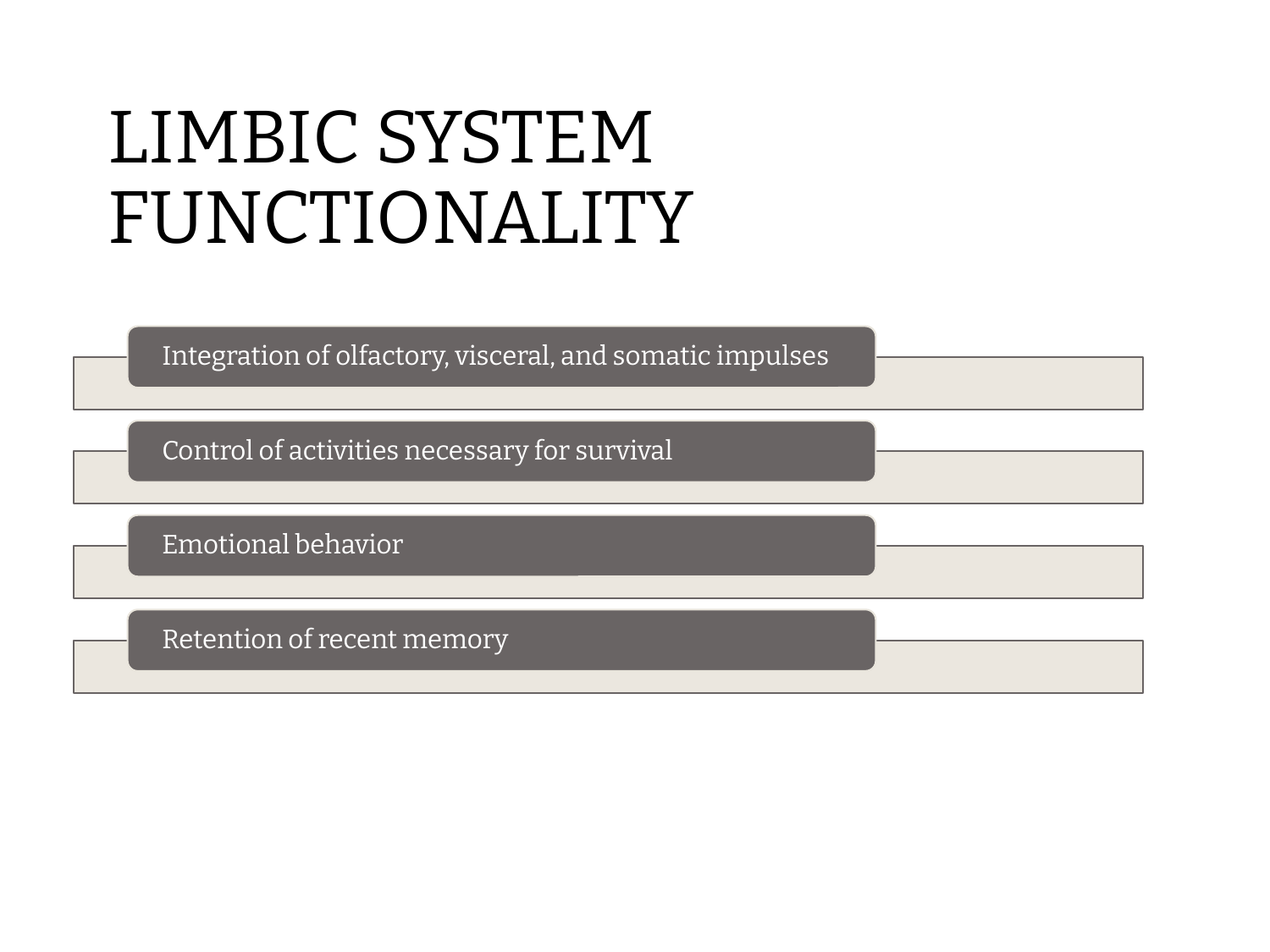

# Limbic System Functionality
Integration of olfactory, visceral, and somatic impulses
Control of activities necessary for survival
Emotional behavior
Retention of recent memory
Real Leadership